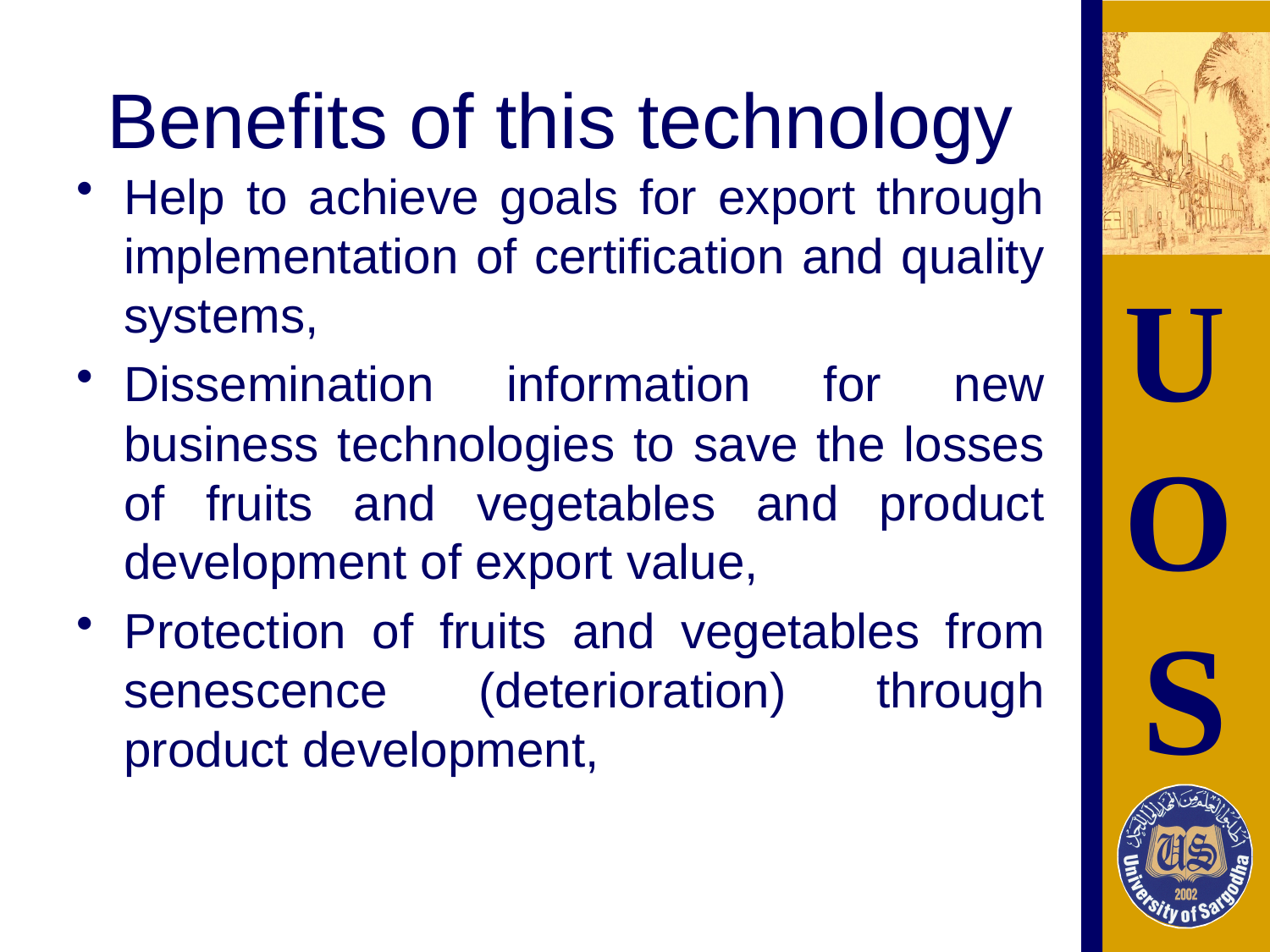

# Benefits of this technology
Help to achieve goals for export through implementation of certification and quality systems,
Dissemination information for new business technologies to save the losses of fruits and vegetables and product development of export value,
Protection of fruits and vegetables from senescence (deterioration) through product development,